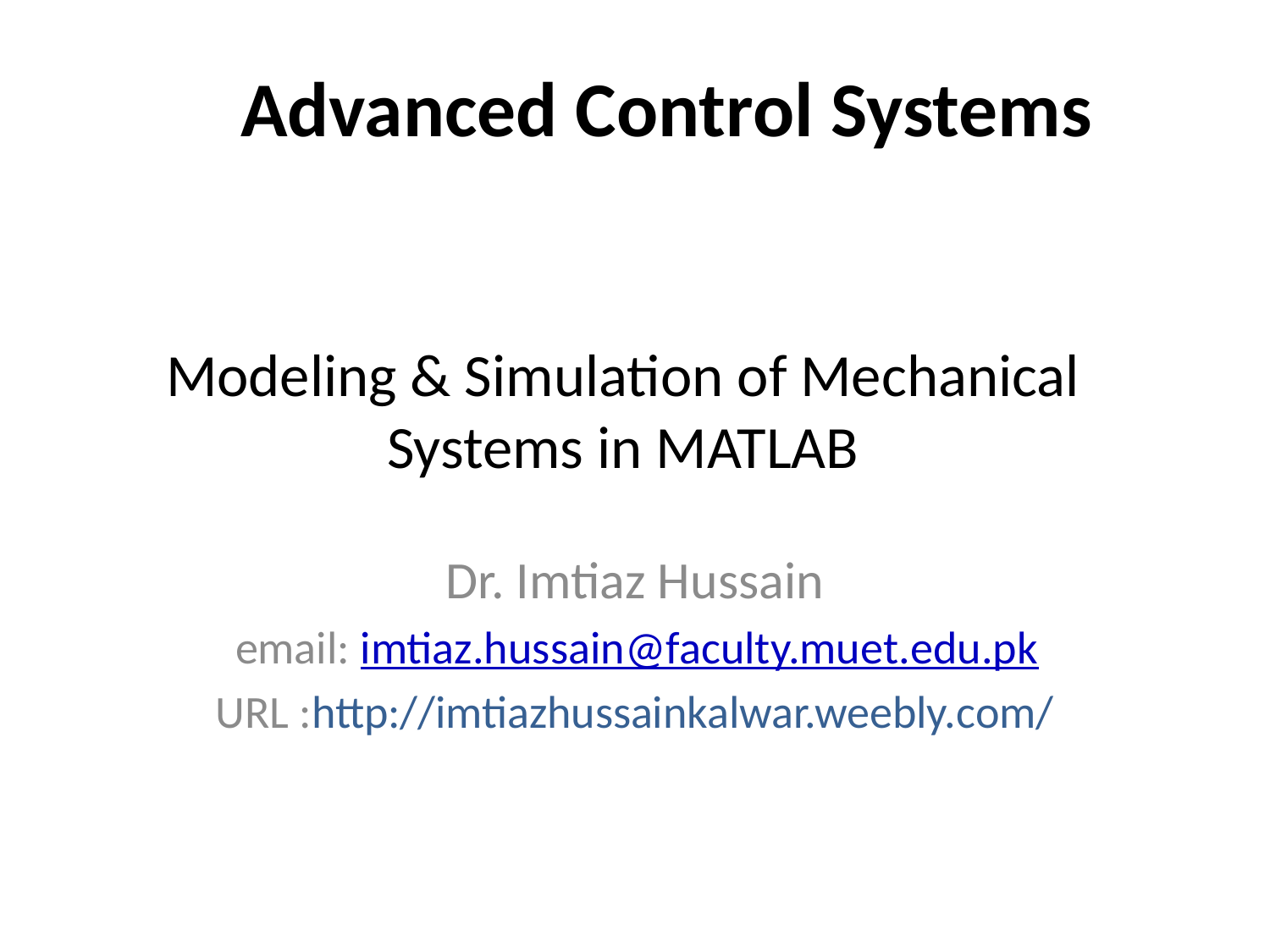

Advanced Control Systems
# Modeling & Simulation of Mechanical Systems in MATLAB
Dr. Imtiaz Hussain
email: imtiaz.hussain@faculty.muet.edu.pk
URL :http://imtiazhussainkalwar.weebly.com/